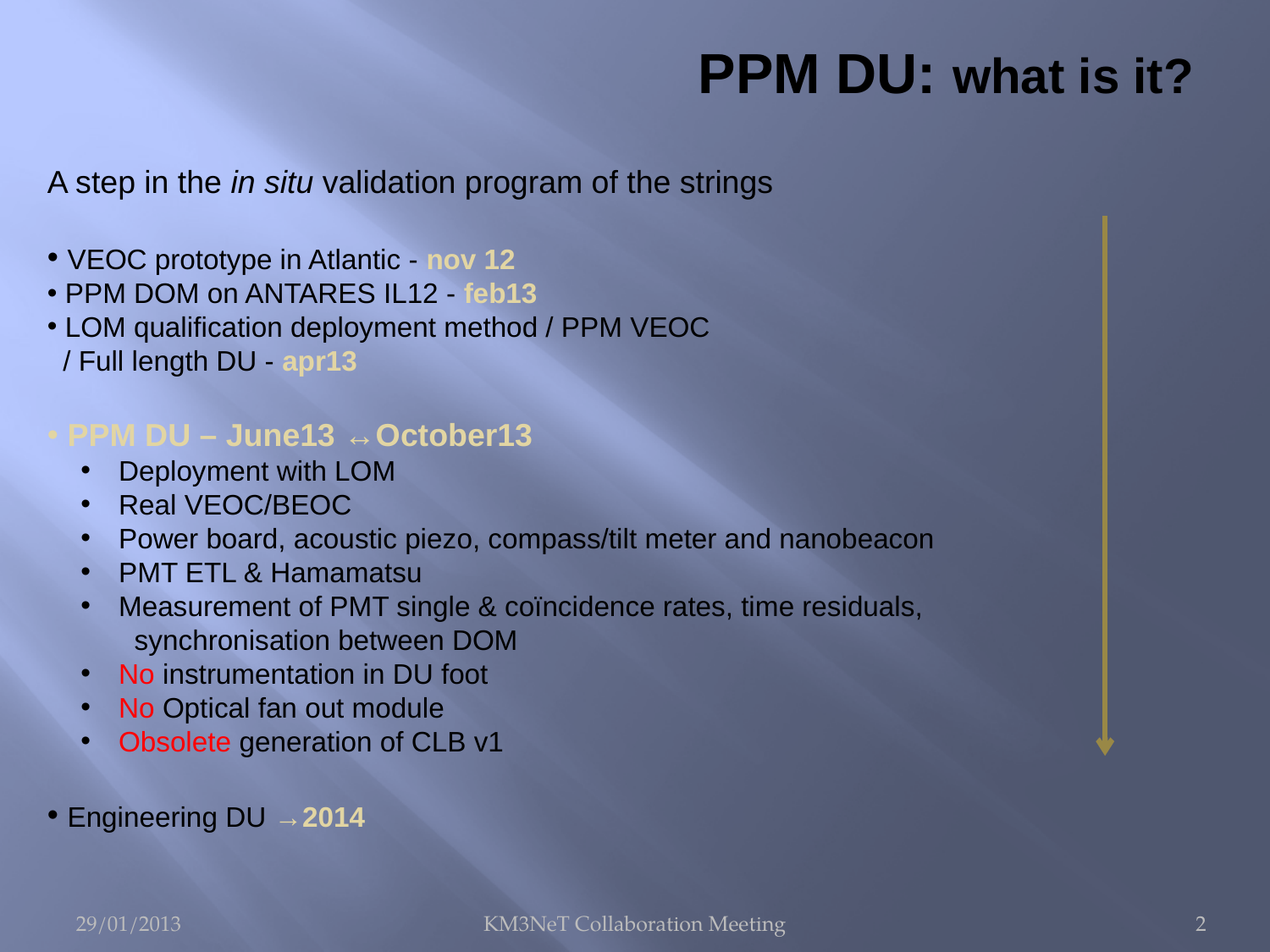

# PPM DU: what is it?
A step in the in situ validation program of the strings

 VEOC prototype in Atlantic - nov 12
 PPM DOM on ANTARES IL12 - feb13
 LOM qualification deployment method / PPM VEOC
  / Full length DU - apr13

 PPM DU – June13 ↔October13
 Deployment with LOM
 Real VEOC/BEOC
 Power board, acoustic piezo, compass/tilt meter and nanobeacon
 PMT ETL & Hamamatsu
 Measurement of PMT single & coïncidence rates, time residuals,
   synchronisation between DOM
 No instrumentation in DU foot
 No Optical fan out module
 Obsolete generation of CLB v1

 Engineering DU →2014

29/01/2013
KM3NeT Collaboration Meeting
2